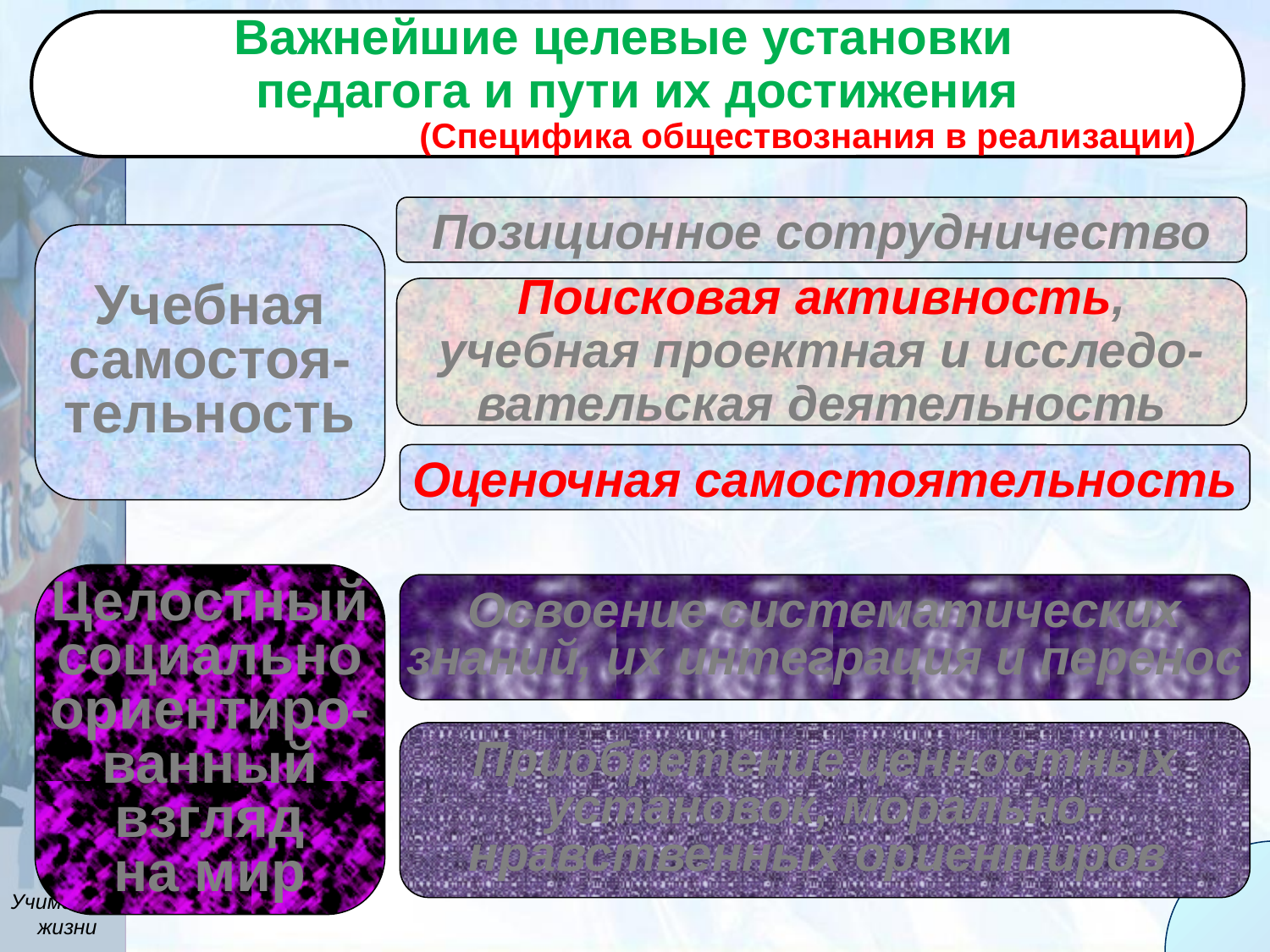

Важнейшие целевые установки
педагога и пути их достижения
                                   (Специфика обществознания в реализации)
Позиционное сотрудничество
Учебная
самостоя-
тельность
Поисковая активность,
учебная проектная и исследо-
вательская деятельность
Оценочная самостоятельность
Целостный
социально
ориентиро-
ванный
взгляд
на мир
Освоение систематических
знаний, их интеграция и перенос
Приобретение ценностных
установок, морально-
нравственных ориентиров